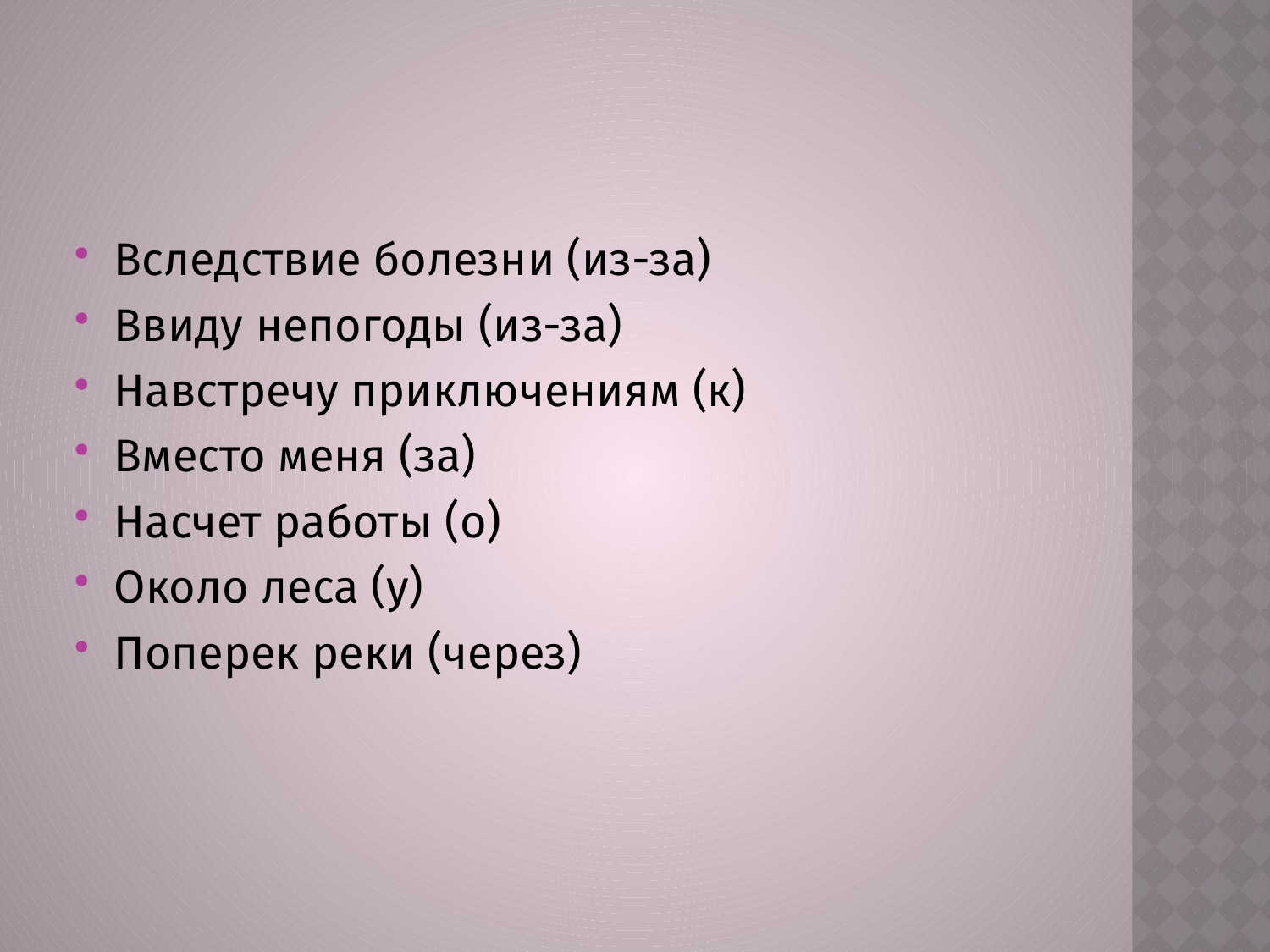

#
Вследствие болезни (из-за)
Ввиду непогоды (из-за)
Навстречу приключениям (к)
Вместо меня (за)
Насчет работы (о)
Около леса (у)
Поперек реки (через)